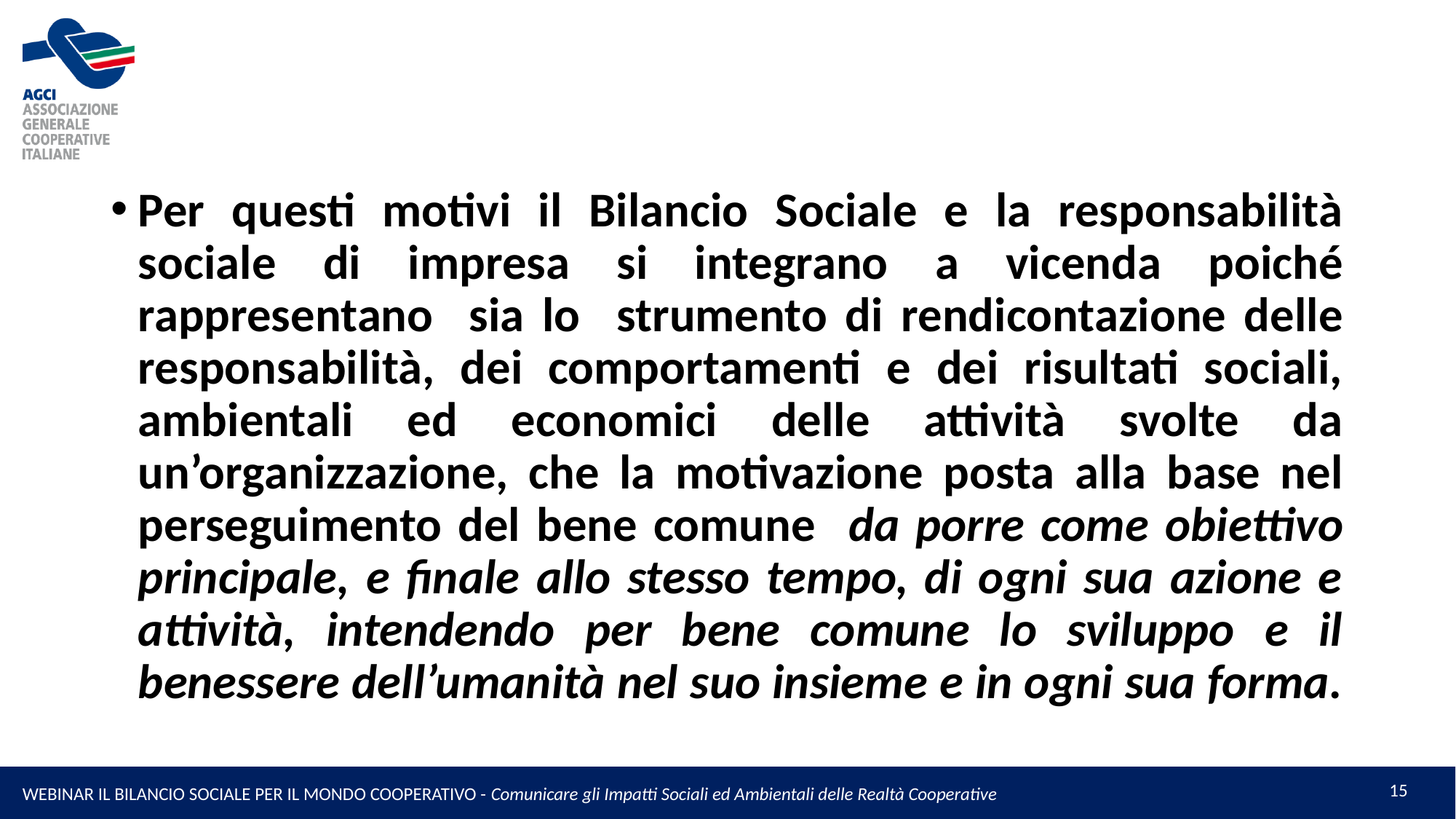

#

Per questi motivi il Bilancio Sociale e la responsabilità sociale di impresa si integrano a vicenda poiché rappresentano  sia lo  strumento di rendicontazione delle responsabilità, dei comportamenti e dei risultati sociali, ambientali ed economici delle attività svolte da un’organizzazione, che la motivazione posta alla base nel perseguimento del bene comune  da porre come obiettivo principale, e finale allo stesso tempo, di ogni sua azione e attività, intendendo per bene comune lo sviluppo e il benessere dell’umanità nel suo insieme e in ogni sua forma.

15
WEBINAR IL BILANCIO SOCIALE PER IL MONDO COOPERATIVO - Comunicare gli Impatti Sociali ed Ambientali delle Realtà Cooperative